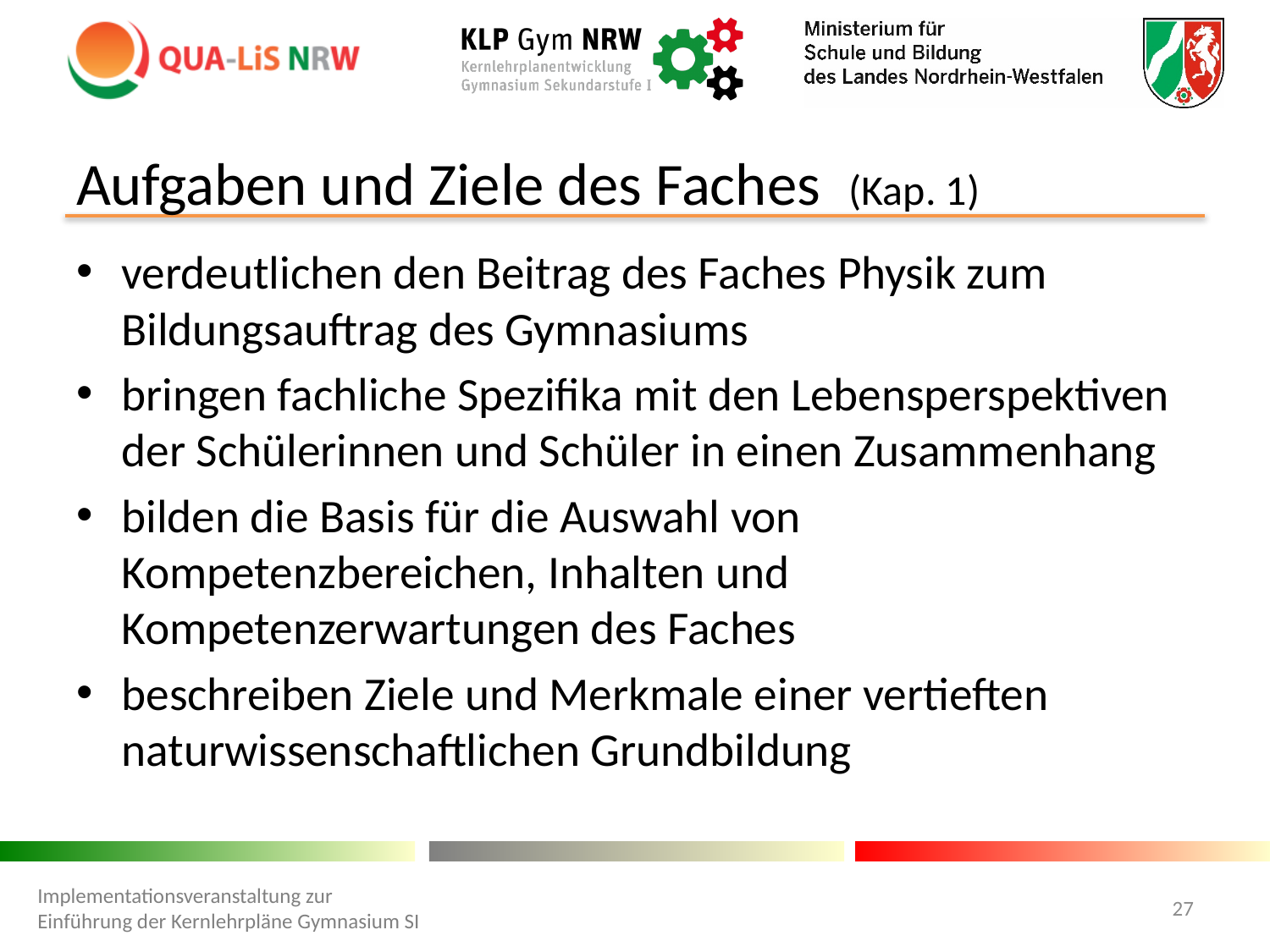

# Aufgaben und Ziele des Faches  (Kap. 1)
verdeutlichen den Beitrag des Faches Physik zum Bildungsauftrag des Gymnasiums
bringen fachliche Spezifika mit den Lebensperspektiven der Schülerinnen und Schüler in einen Zusammenhang
bilden die Basis für die Auswahl von Kompetenzbereichen, Inhalten und Kompetenzerwartungen des Faches
beschreiben Ziele und Merkmale einer vertieften naturwissenschaftlichen Grundbildung

Implementationsveranstaltung zur Einführung der Kernlehrpläne Gymnasium SI
27